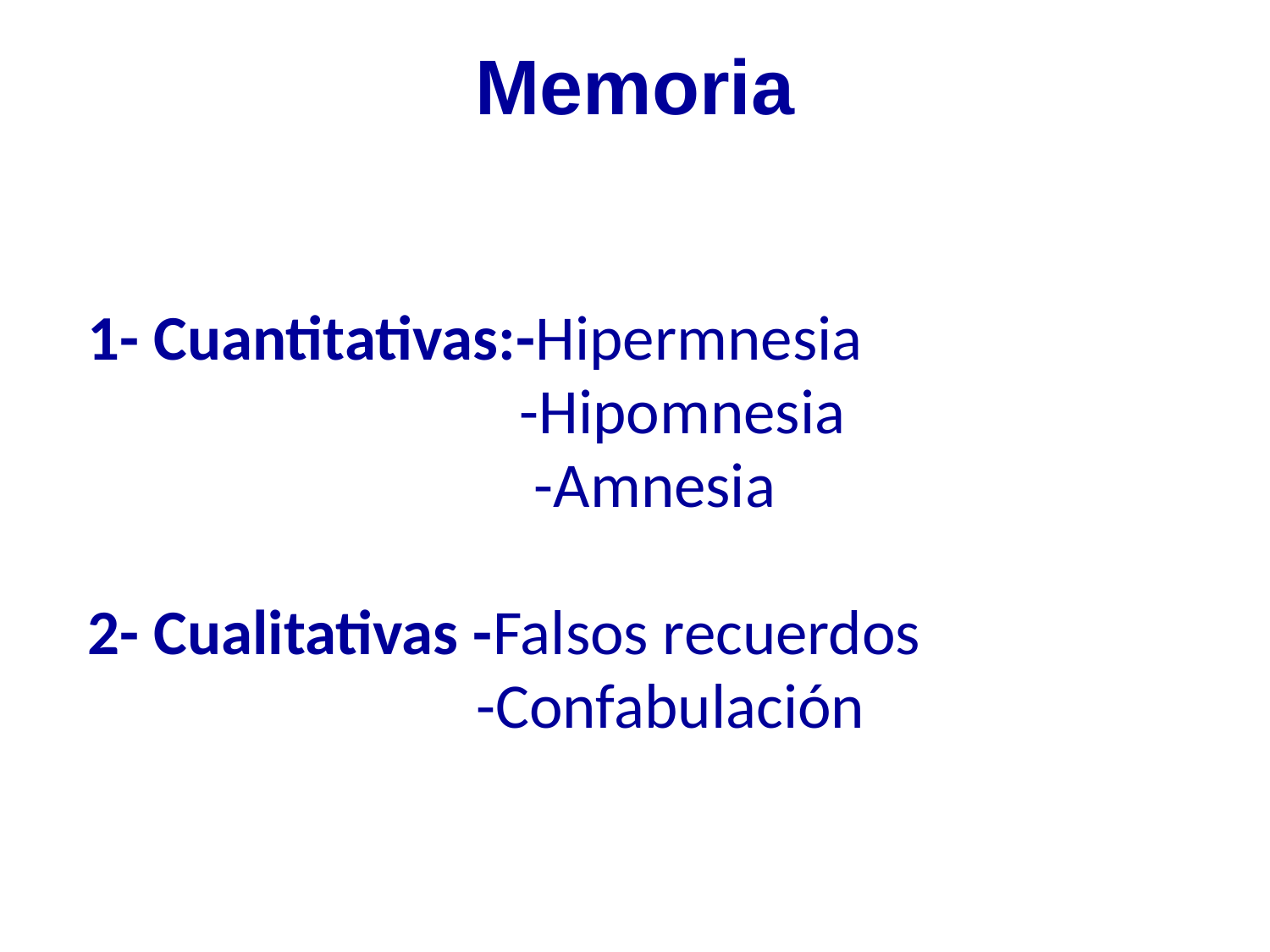

# Memoria

1- Cuantitativas:-Hipermnesia
                              -Hipomnesia
                               -Amnesia

2- Cualitativas -Falsos recuerdos
                           -Confabulación